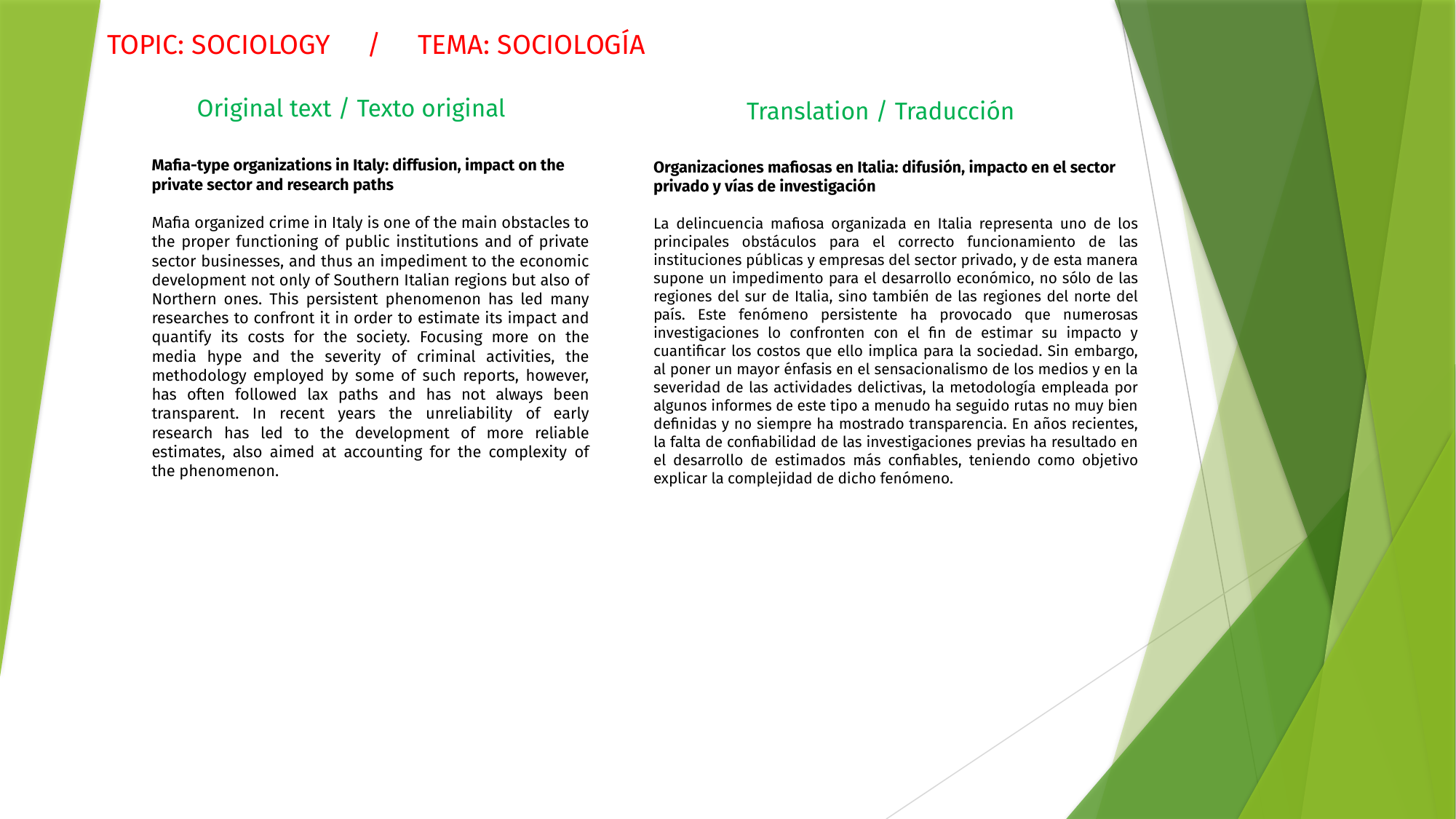

Topic: sociology     /     tema: sociología
Original text / Texto original
Translation / Traducción
Mafia-type organizations in Italy: diffusion, impact on the private sector and research paths

Mafia organized crime in Italy is one of the main obstacles to the proper functioning of public institutions and of private sector businesses, and thus an impediment to the economic development not only of Southern Italian regions but also of Northern ones. This persistent phenomenon has led many researches to confront it in order to estimate its impact and quantify its costs for the society. Focusing more on the media hype and the severity of criminal activities, the methodology employed by some of such reports, however, has often followed lax paths and has not always been transparent. In recent years the unreliability of early research has led to the development of more reliable estimates, also aimed at accounting for the complexity of the phenomenon.
Organizaciones mafiosas en Italia: difusión, impacto en el sector privado y vías de investigación

La delincuencia mafiosa organizada en Italia representa uno de los principales obstáculos para el correcto funcionamiento de las instituciones públicas y empresas del sector privado, y de esta manera supone un impedimento para el desarrollo económico, no sólo de las regiones del sur de Italia, sino también de las regiones del norte del país. Este fenómeno persistente ha provocado que numerosas investigaciones lo confronten con el fin de estimar su impacto y cuantificar los costos que ello implica para la sociedad. Sin embargo, al poner un mayor énfasis en el sensacionalismo de los medios y en la severidad de las actividades delictivas, la metodología empleada por algunos informes de este tipo a menudo ha seguido rutas no muy bien definidas y no siempre ha mostrado transparencia. En años recientes, la falta de confiabilidad de las investigaciones previas ha resultado en el desarrollo de estimados más confiables, teniendo como objetivo explicar la complejidad de dicho fenómeno.